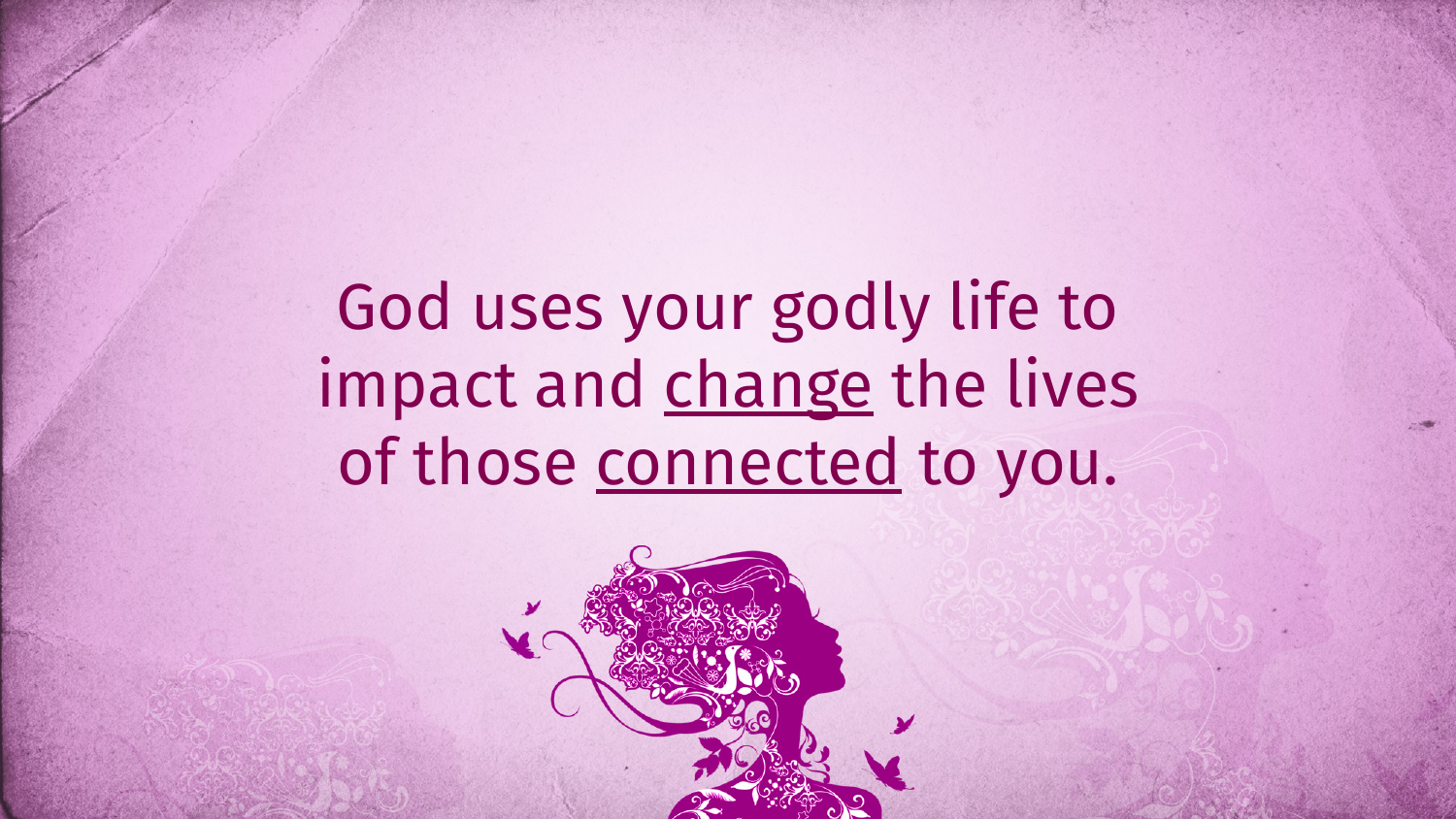

God uses your godly life to impact and change the lives of those connected to you.